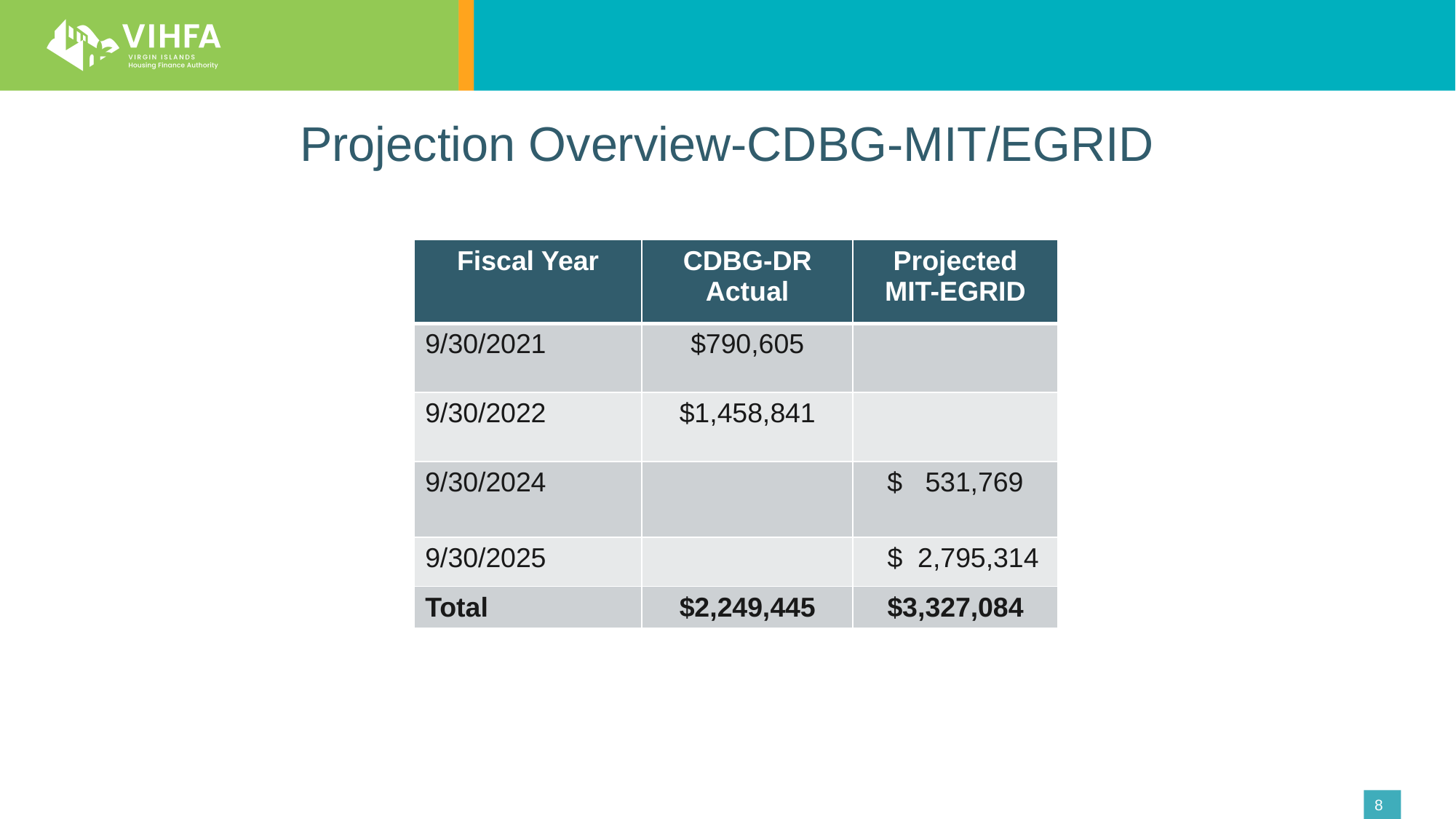

# Projection Overview-CDBG-MIT/EGRID
| Fiscal Year | CDBG-DR Actual | Projected MIT-EGRID |
| --- | --- | --- |
| 9/30/2021 | $790,605 |  |
| 9/30/2022 | $1,458,841 |  |
| 9/30/2024 |  | $ 531,769 |
| 9/30/2025 |  | $ 2,795,314 |
| Total | $2,249,445 | $3,327,084 |
8